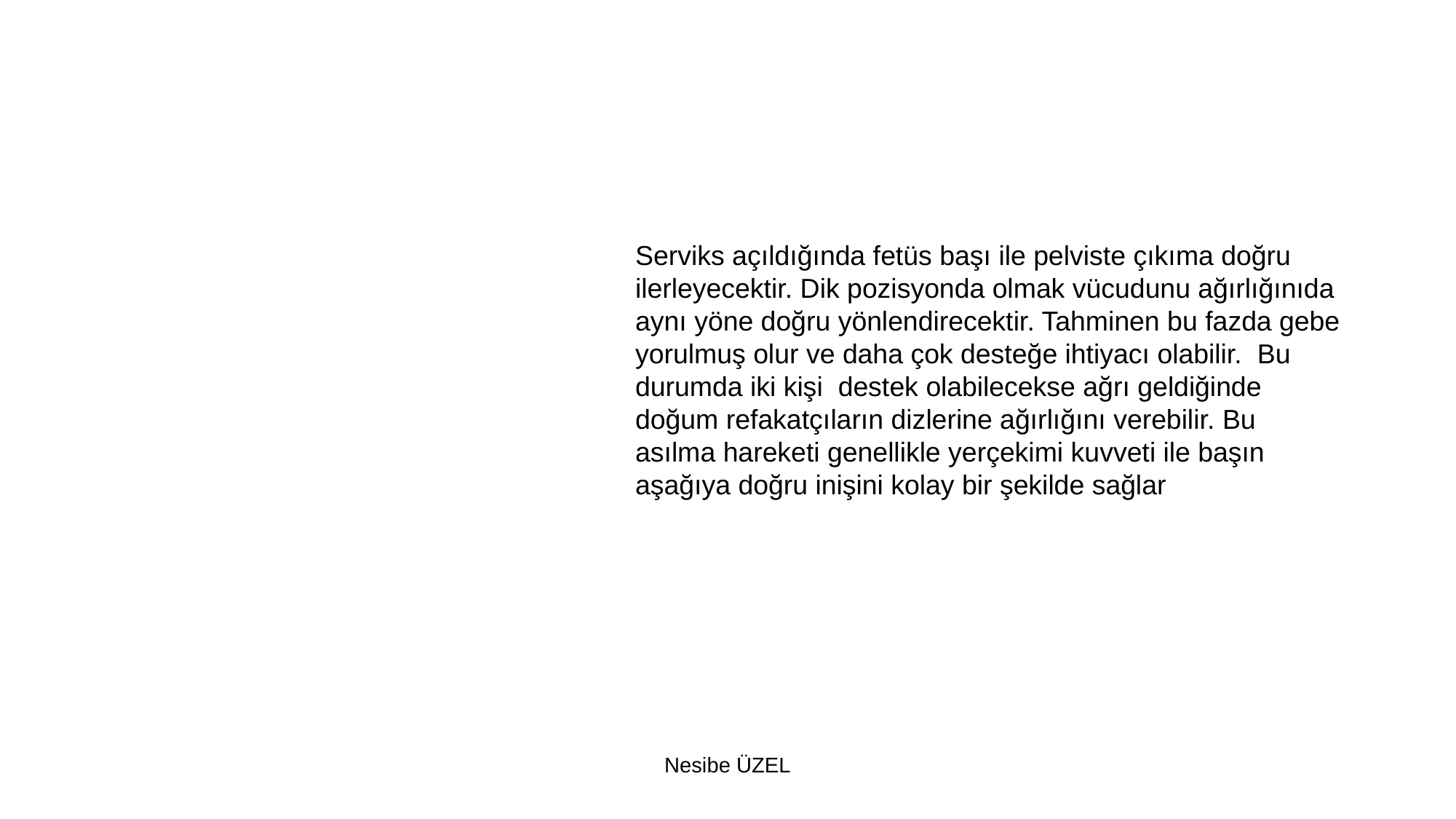

Serviks açıldığında fetüs başı ile pelviste çıkıma doğru ilerleyecektir. Dik pozisyonda olmak vücudunu ağırlığınıda aynı yöne doğru yönlendirecektir. Tahminen bu fazda gebe yorulmuş olur ve daha çok desteğe ihtiyacı olabilir.  Bu durumda iki kişi  destek olabilecekse ağrı geldiğinde doğum refakatçıların dizlerine ağırlığını verebilir. Bu asılma hareketi genellikle yerçekimi kuvveti ile başın aşağıya doğru inişini kolay bir şekilde sağlar
Nesibe ÜZEL
4